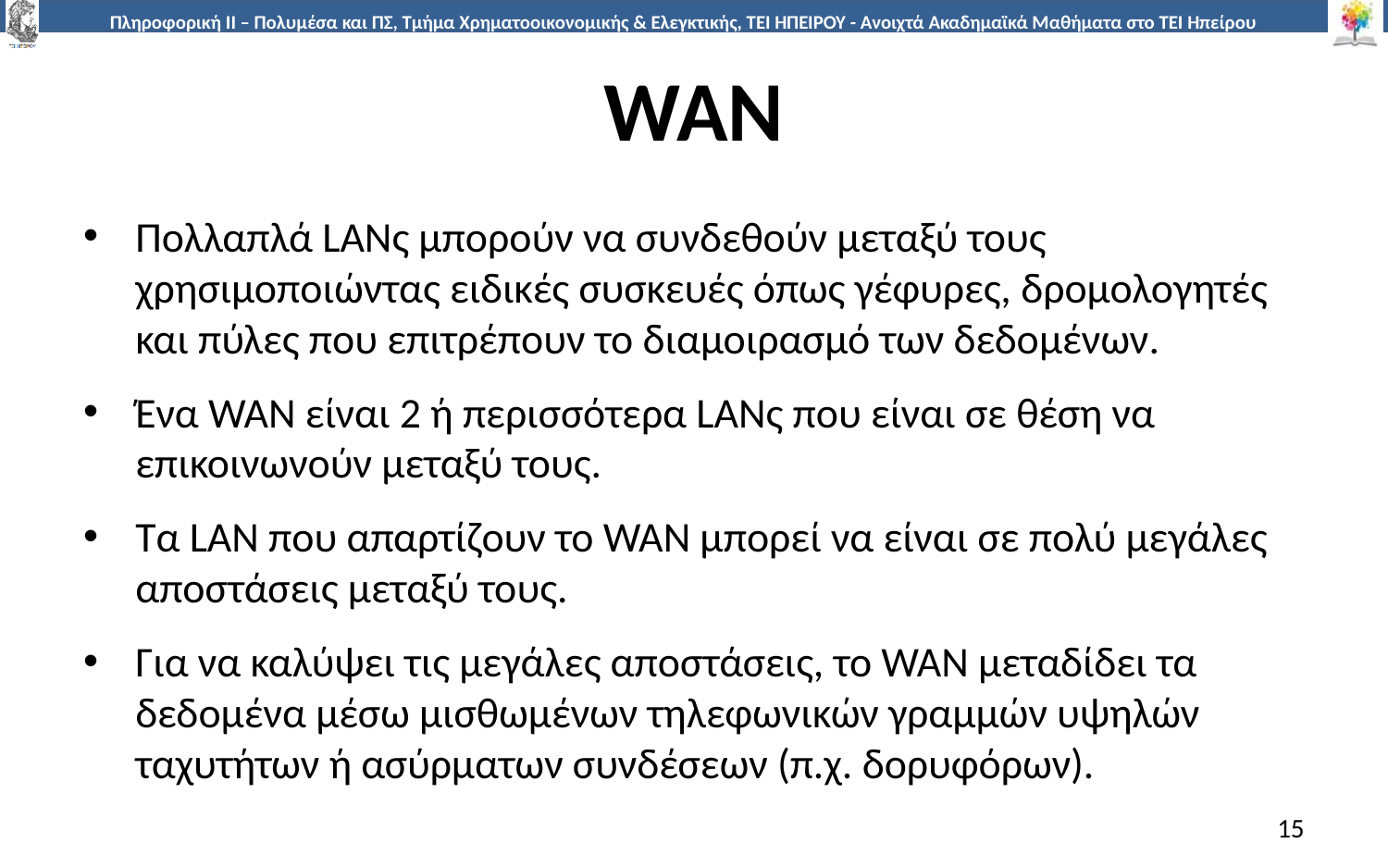

# WAN
Πολλαπλά LANς μπορούν να συνδεθούν μεταξύ τους χρησιμοποιώντας ειδικές συσκευές όπως γέφυρες, δρομολογητές και πύλες που επιτρέπουν το διαμοιρασμό των δεδομένων.
Ένα WAN είναι 2 ή περισσότερα LANς που είναι σε θέση να επικοινωνούν μεταξύ τους.
Τα LAN που απαρτίζουν το WAN μπορεί να είναι σε πολύ μεγάλες αποστάσεις μεταξύ τους.
Για να καλύψει τις μεγάλες αποστάσεις, το WAN μεταδίδει τα δεδομένα μέσω μισθωμένων τηλεφωνικών γραμμών υψηλών ταχυτήτων ή ασύρματων συνδέσεων (π.χ. δορυφόρων).
15